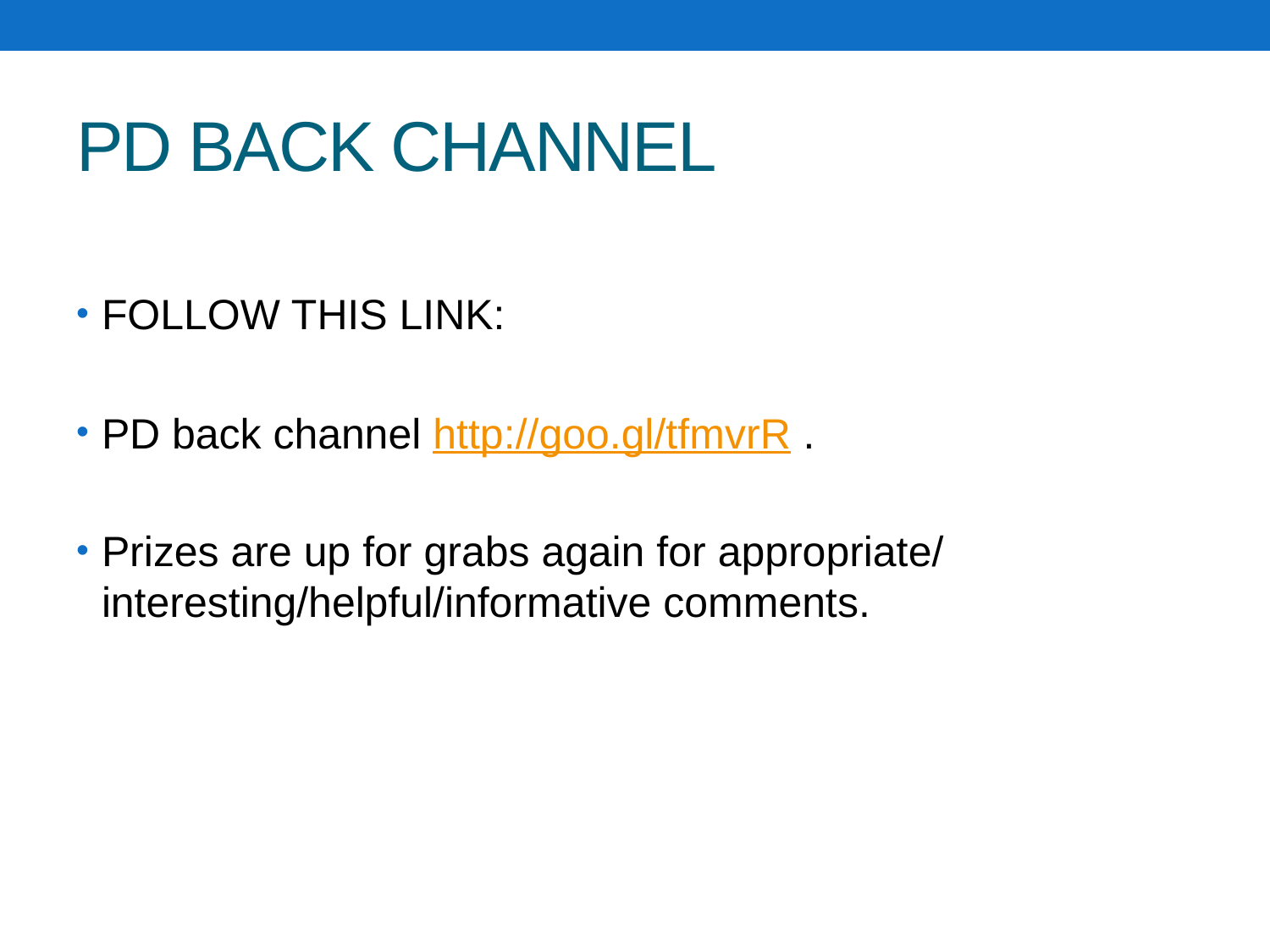

# PD BACK CHANNEL

FOLLOW THIS LINK:

PD back channel http://goo.gl/tfmvrR .

Prizes are up for grabs again for appropriate/ interesting/helpful/informative comments.